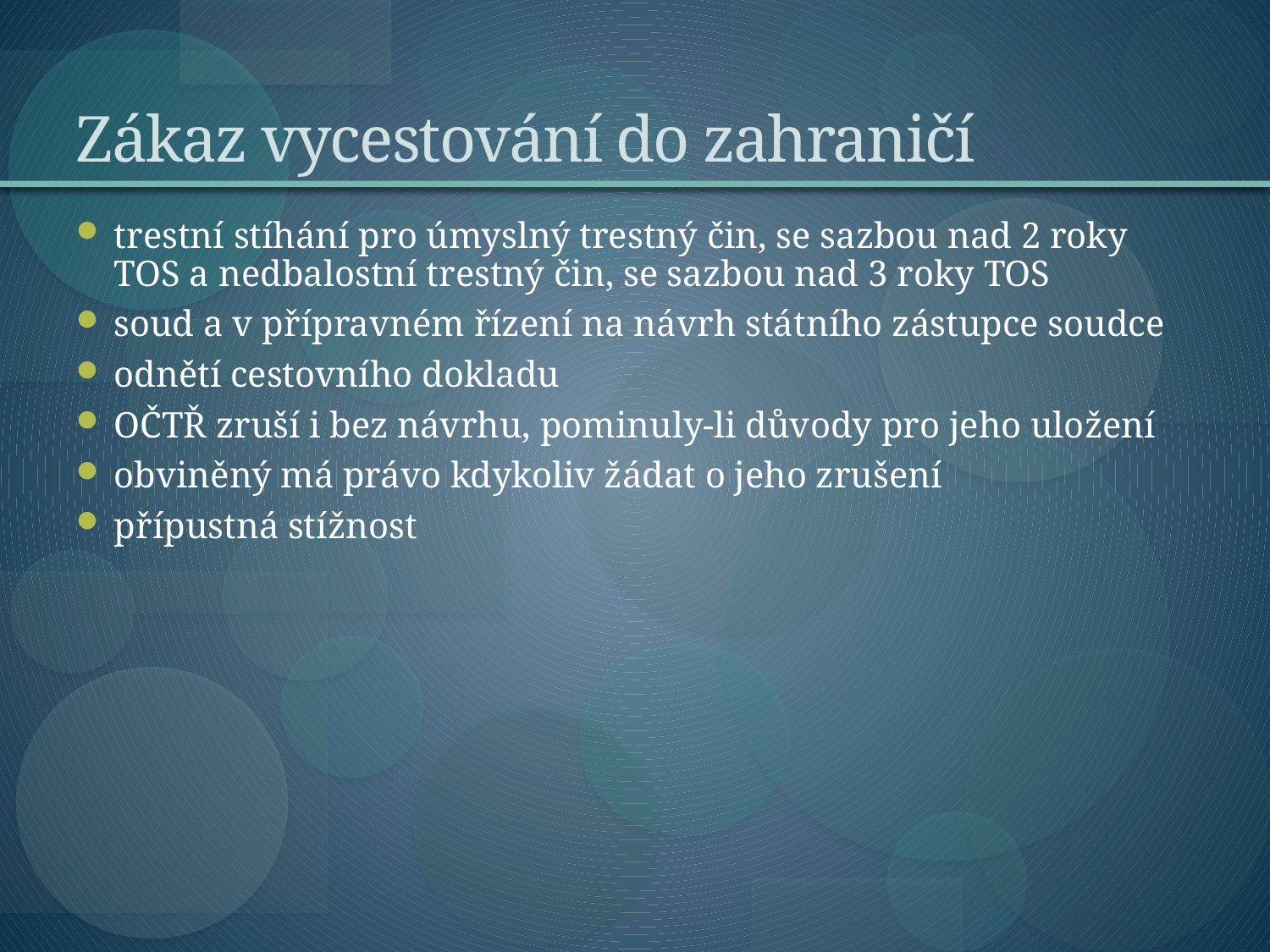

# Zákaz vycestování do zahraničí
trestní stíhání pro úmyslný trestný čin, se sazbou nad 2 roky TOS a nedbalostní trestný čin, se sazbou nad 3 roky TOS
soud a v přípravném řízení na návrh státního zástupce soudce
odnětí cestovního dokladu
OČTŘ zruší i bez návrhu, pominuly-li důvody pro jeho uložení
obviněný má právo kdykoliv žádat o jeho zrušení
přípustná stížnost